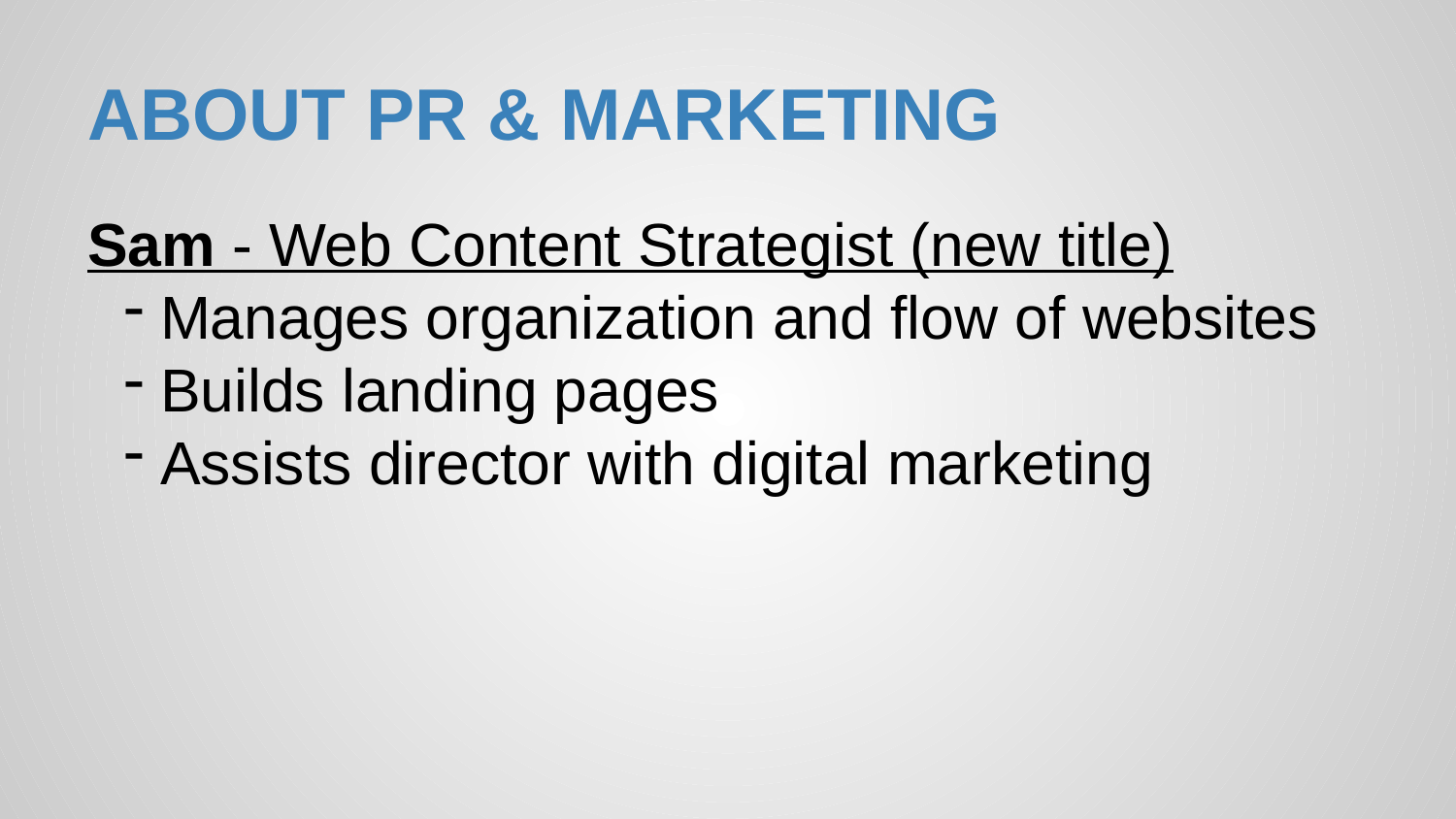

# ABOUT PR & MARKETING
Sam - Web Content Strategist (new title)
Manages organization and flow of websites
Builds landing pages
Assists director with digital marketing